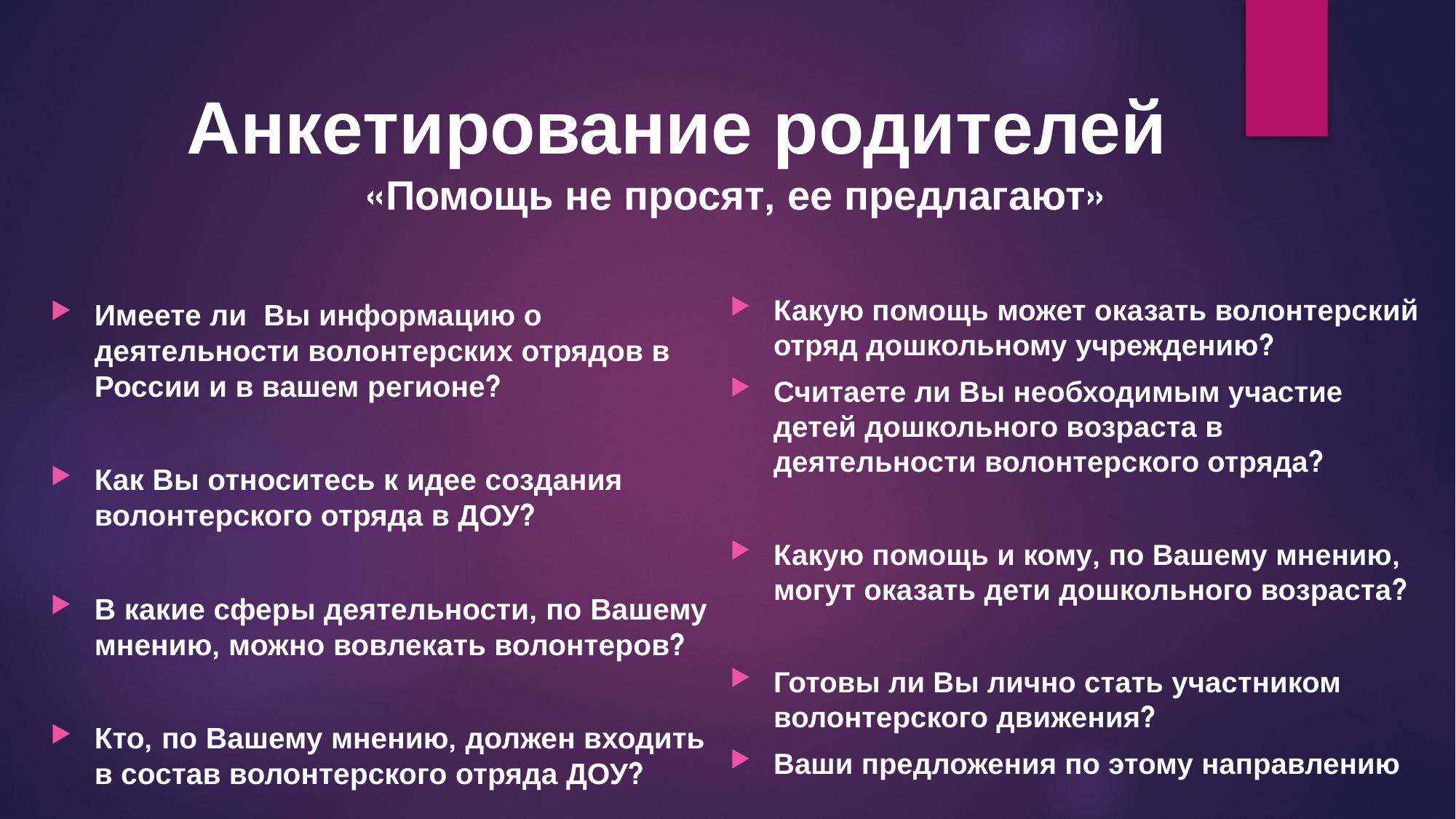

# Анкетирование родителей «Помощь не просят, ее предлагают»

Имеете ли  Вы информацию о деятельности волонтерских отрядов в России и в вашем регионе?

Как Вы относитесь к идее создания волонтерского отряда в ДОУ?

В какие сферы деятельности, по Вашему мнению, можно вовлекать волонтеров?

Кто, по Вашему мнению, должен входить в состав волонтерского отряда ДОУ?

Какую помощь может оказать волонтерский отряд дошкольному учреждению?
Считаете ли Вы необходимым участие детей дошкольного возраста в деятельности волонтерского отряда?

Какую помощь и кому, по Вашему мнению, могут оказать дети дошкольного возраста?

Готовы ли Вы лично стать участником волонтерского движения?
Ваши предложения по этому направлению